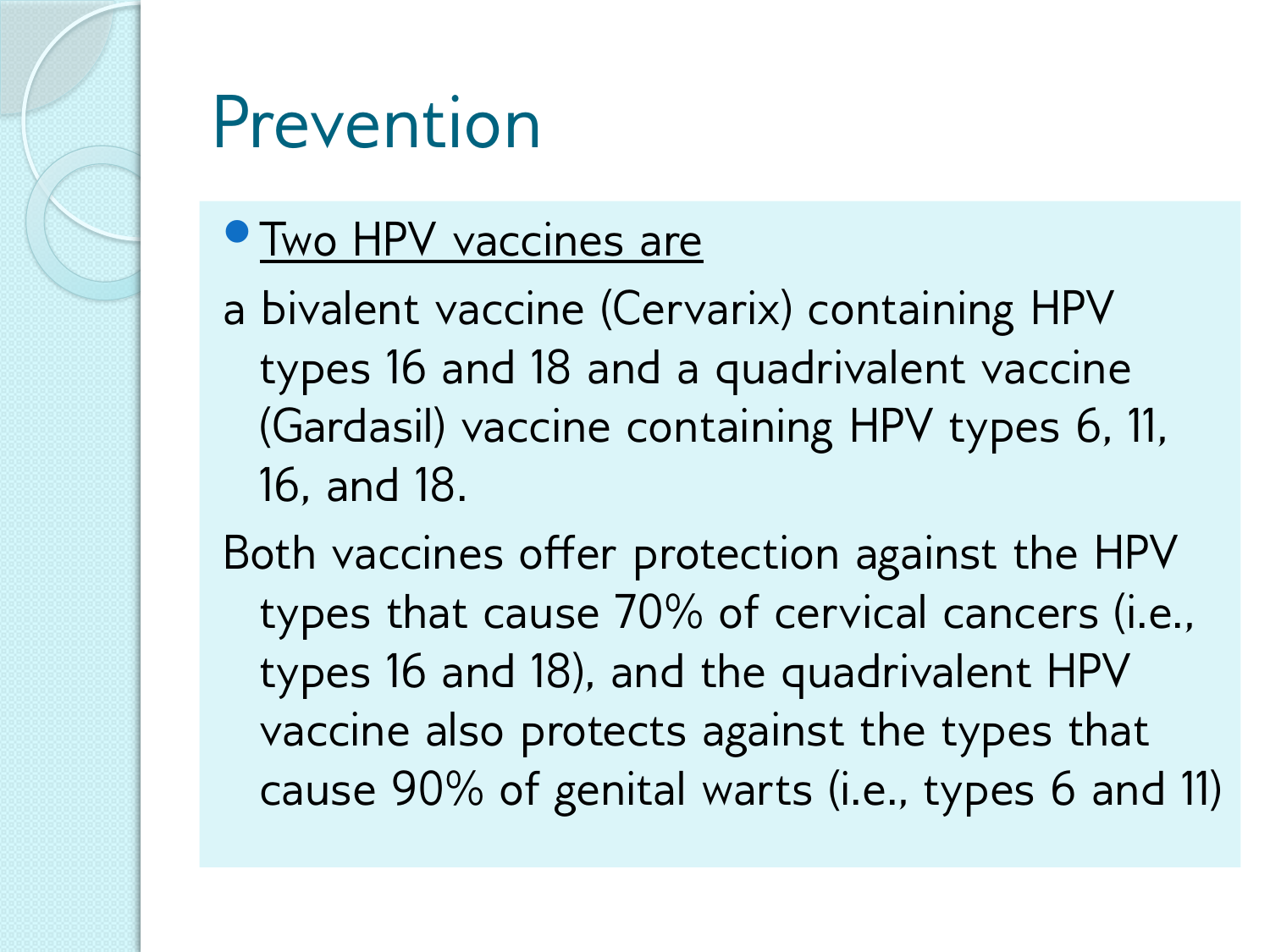

# Prevention
Two HPV vaccines are
a bivalent vaccine (Cervarix) containing HPV types 16 and 18 and a quadrivalent vaccine (Gardasil) vaccine containing HPV types 6, 11, 16, and 18.
Both vaccines offer protection against the HPV types that cause 70% of cervical cancers (i.e., types 16 and 18), and the quadrivalent HPV vaccine also protects against the types that cause 90% of genital warts (i.e., types 6 and 11)